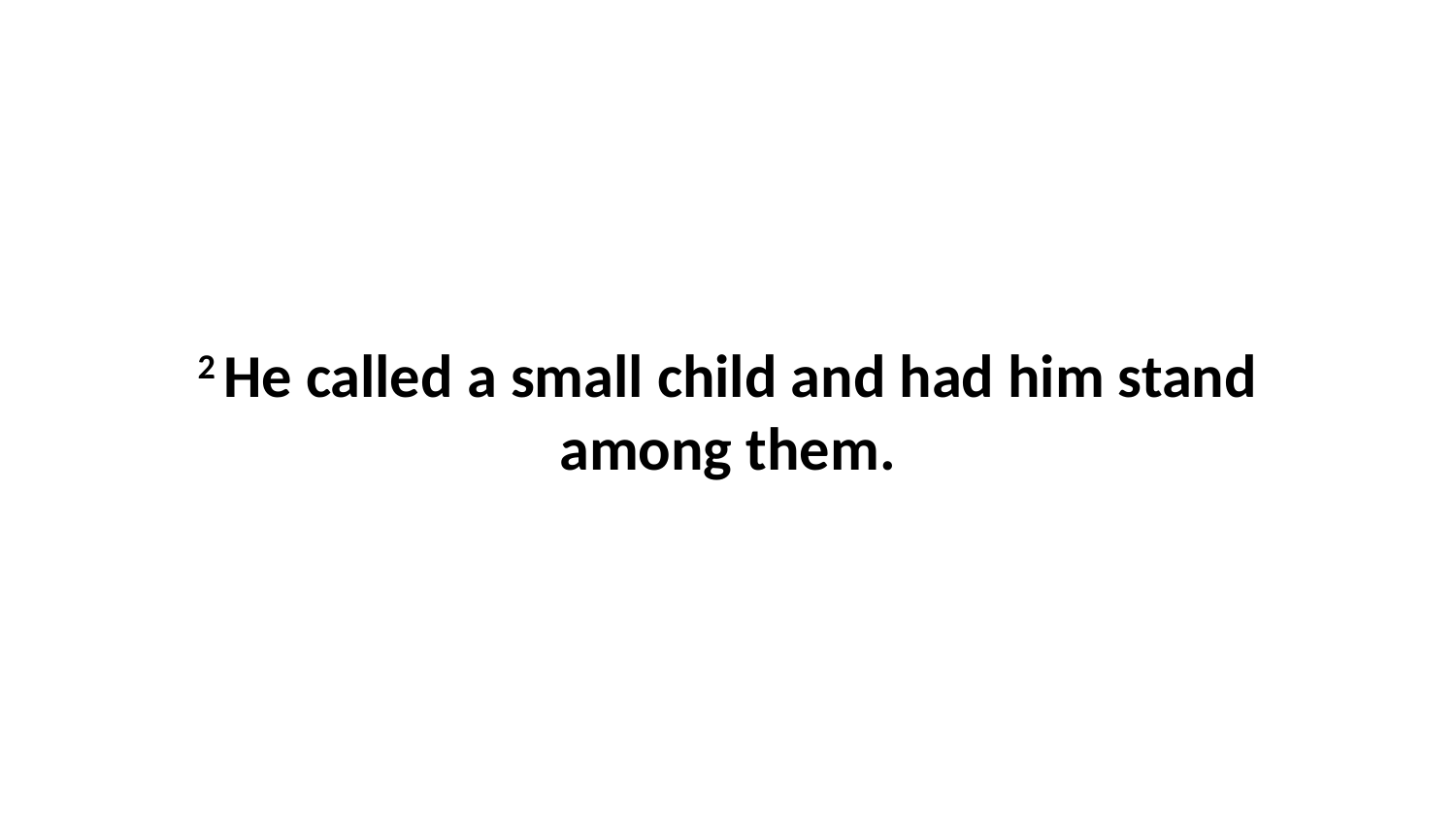

2 He called a small child and had him stand among them.